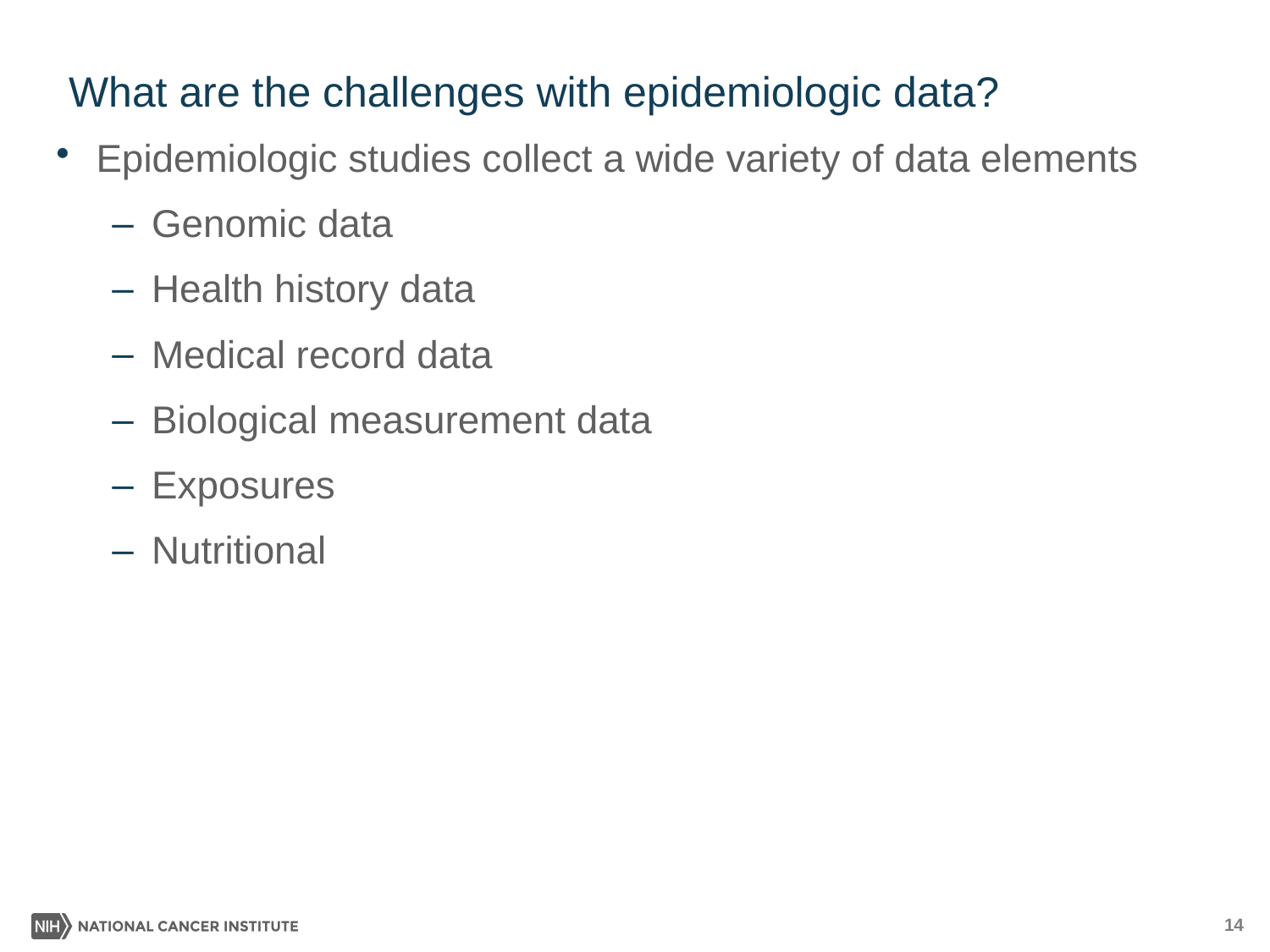

# What are the challenges with epidemiologic data?
Epidemiologic studies collect a wide variety of data elements
Genomic data
Health history data
Medical record data
Biological measurement data
Exposures
Nutritional